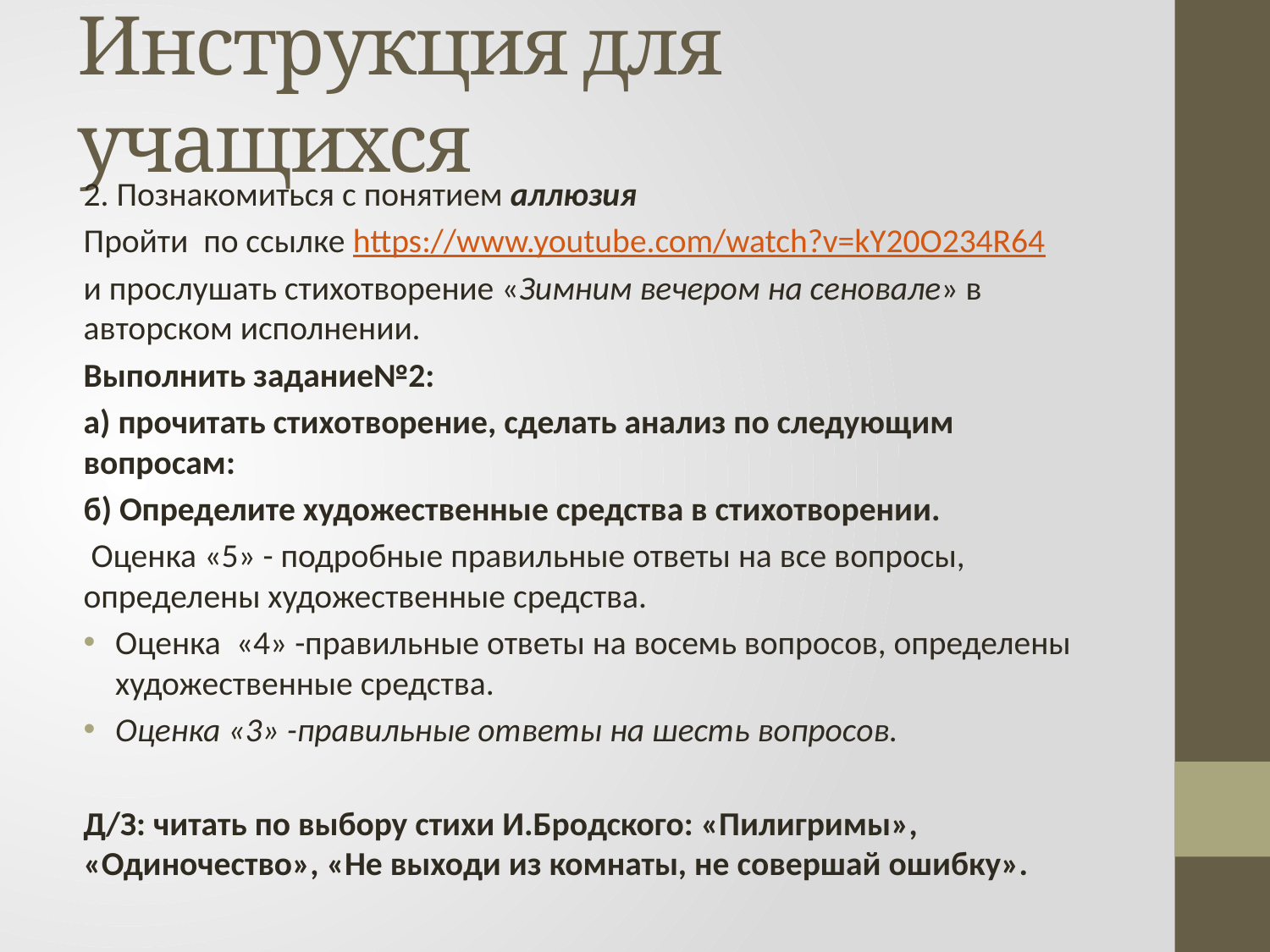

# Инструкция для учащихся
2. Познакомиться с понятием аллюзия
Пройти  по ссылке https://www.youtube.com/watch?v=kY20O234R64
и прослушать стихотворение «Зимним вечером на сеновале» в авторском исполнении.
Выполнить задание№2:
а) прочитать стихотворение, сделать анализ по следующим вопросам:
б) Определите художественные средства в стихотворении.
 Оценка «5» - подробные правильные ответы на все вопросы, определены художественные средства.
Оценка  «4» -правильные ответы на восемь вопросов, определены художественные средства.
Оценка «3» -правильные ответы на шесть вопросов.

Д/З: читать по выбору стихи И.Бродского: «Пилигримы», «Одиночество», «Не выходи из комнаты, не совершай ошибку».